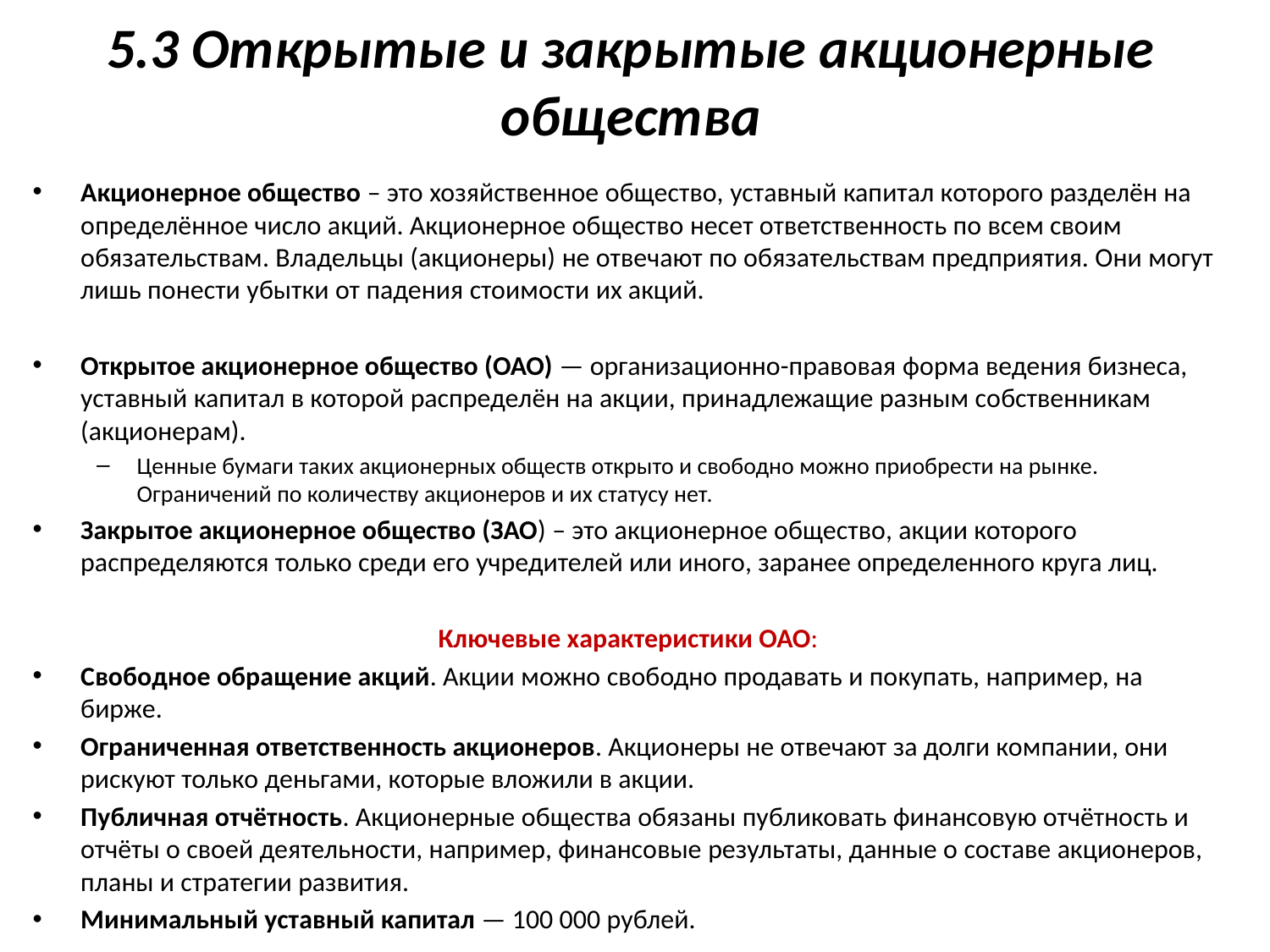

# 5.3 Открытые и закрытые акционерные общества
Акционерное общество – это хозяйственное общество, уставный капитал которого разделён на определённое число акций. Акционерное общество несет ответственность по всем своим обязательствам. Владельцы (акционеры) не отвечают по обязательствам предприятия. Они могут лишь понести убытки от падения стоимости их акций.

Открытое акционерное общество (ОАО) — организационно-правовая форма ведения бизнеса, уставный капитал в которой распределён на акции, принадлежащие разным собственникам (акционерам).
Ценные бумаги таких акционерных обществ открыто и свободно можно приобрести на рынке.  Ограничений по количеству акционеров и их статусу нет.
Закрытое акционерное общество (ЗАО) – это акционерное общество, акции которого распределяются только среди его учредителей или иного, заранее определенного круга лиц.

Ключевые характеристики ОАО:
Свободное обращение акций. Акции можно свободно продавать и покупать, например, на бирже.
Ограниченная ответственность акционеров. Акционеры не отвечают за долги компании, они рискуют только деньгами, которые вложили в акции.
Публичная отчётность. Акционерные общества обязаны публиковать финансовую отчётность и отчёты о своей деятельности, например, финансовые результаты, данные о составе акционеров, планы и стратегии развития.
Минимальный уставный капитал — 100 000 рублей.